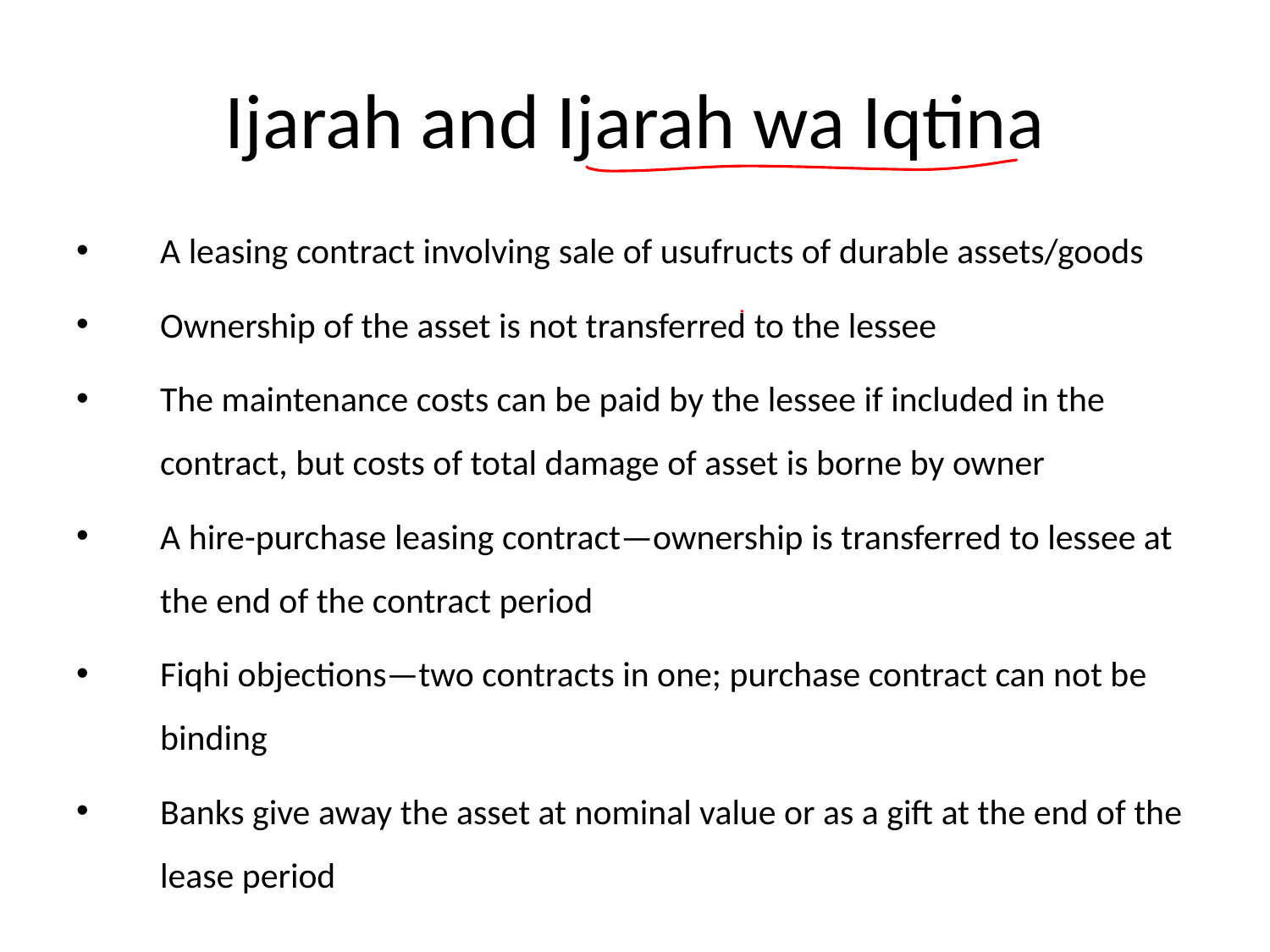

# Ijarah and Ijarah wa Iqtina
A leasing contract involving sale of usufructs of durable assets/goods
Ownership of the asset is not transferred to the lessee
The maintenance costs can be paid by the lessee if included in the contract, but costs of total damage of asset is borne by owner
A hire-purchase leasing contract—ownership is transferred to lessee at the end of the contract period
Fiqhi objections—two contracts in one; purchase contract can not be binding
Banks give away the asset at nominal value or as a gift at the end of the lease period